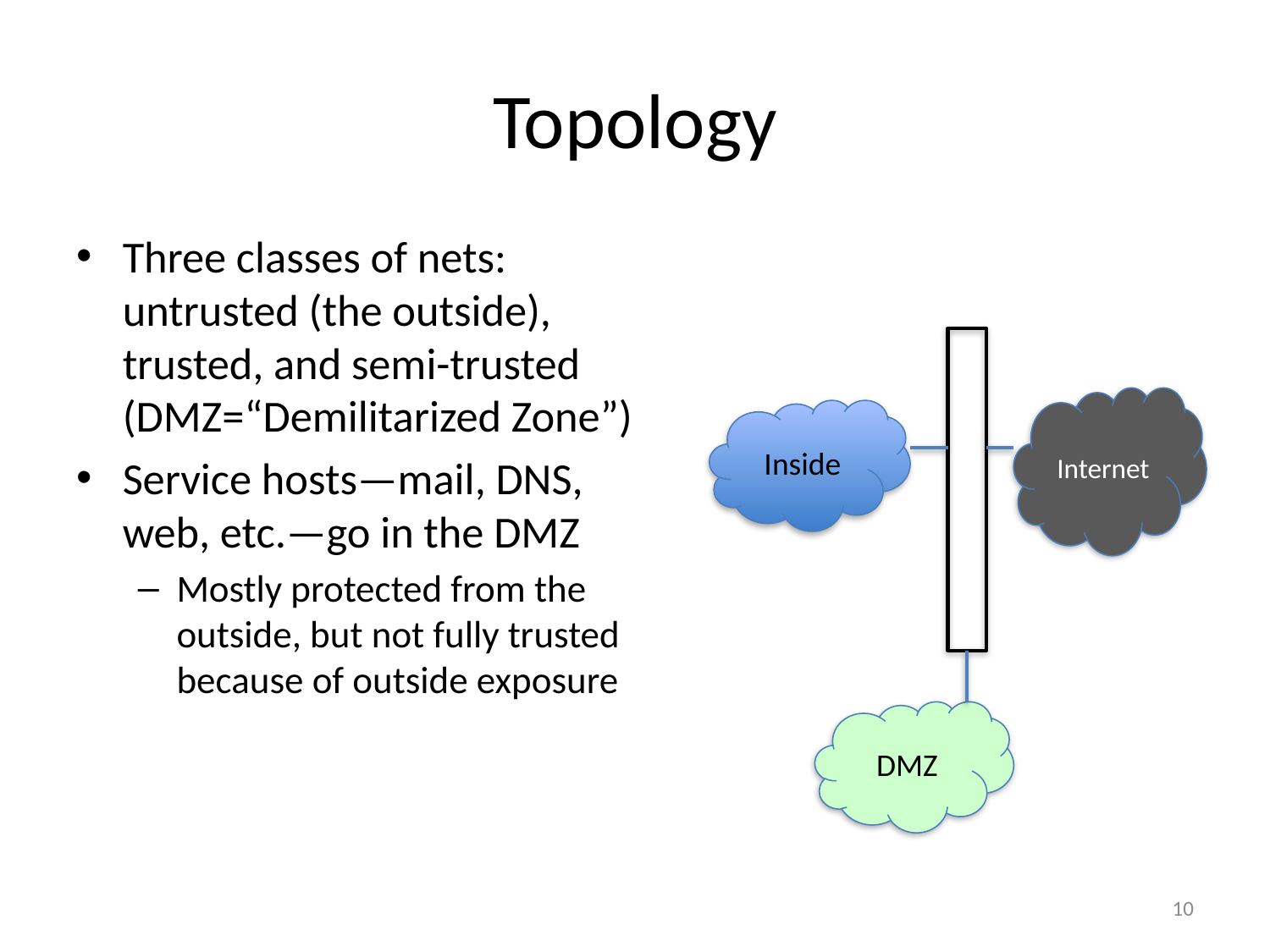

# Topology
Three classes of nets: untrusted (the outside), trusted, and semi-trusted (DMZ=“Demilitarized Zone”)
Service hosts—mail, DNS, web, etc.—go in the DMZ
Mostly protected from the outside, but not fully trusted because of outside exposure

Internet
Inside
DMZ
10